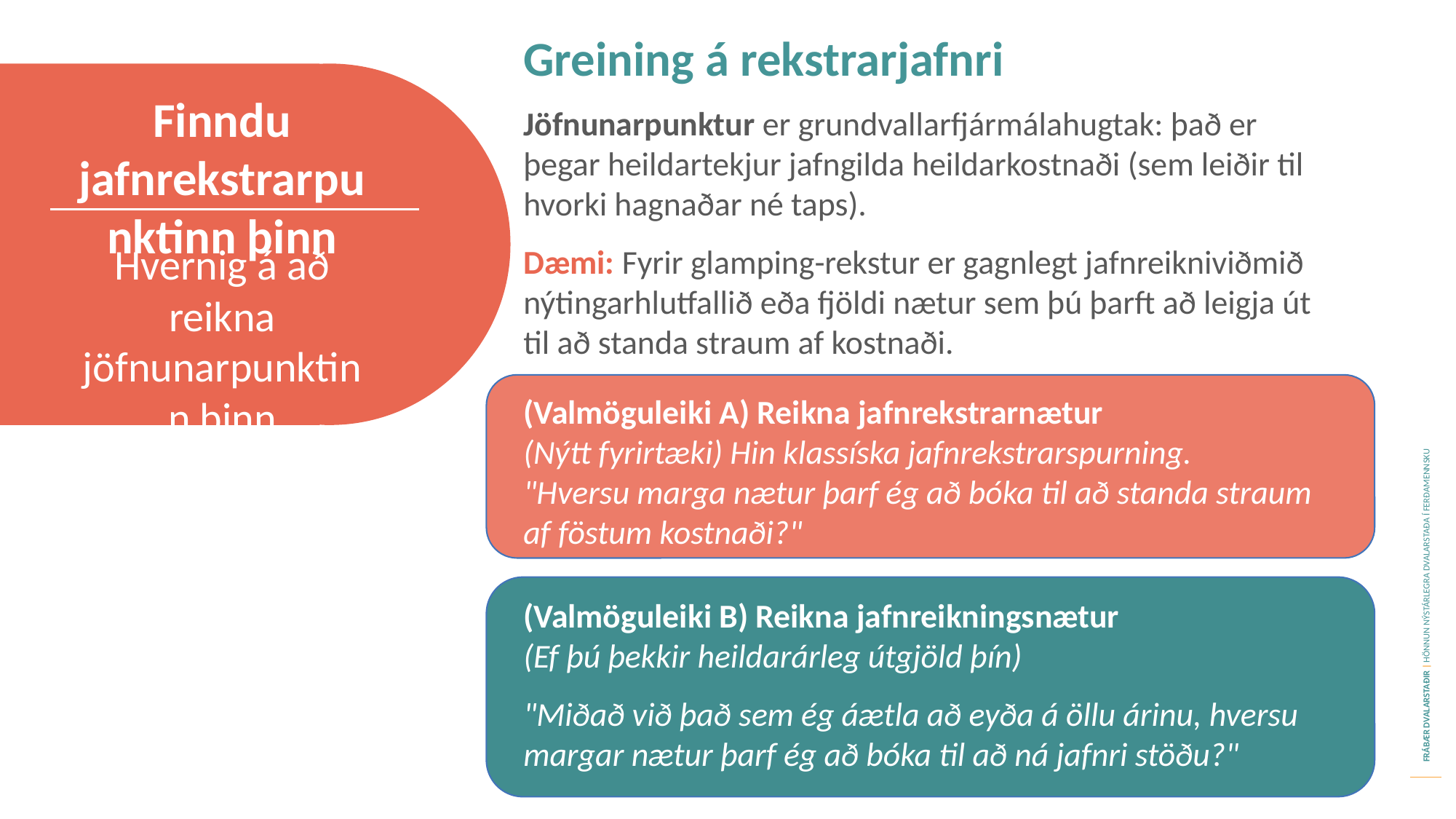

Greining á rekstrarjafnri

Finndu jafnrekstrarpunktinn þinn
Jöfnunarpunktur er grundvallarfjármálahugtak: það er þegar heildartekjur jafngilda heildarkostnaði (sem leiðir til hvorki hagnaðar né taps).
Dæmi: Fyrir glamping-rekstur er gagnlegt jafnreikniviðmið nýtingarhlutfallið eða fjöldi nætur sem þú þarft að leigja út til að standa straum af kostnaði.

Hvernig á að reikna jöfnunarpunktinn þinn

(Valmöguleiki A) Reikna jafnrekstrarnætur
(Nýtt fyrirtæki) Hin klassíska jafnrekstrarspurning.
"Hversu marga nætur þarf ég að bóka til að standa straum af föstum kostnaði?"

(Valmöguleiki B) Reikna jafnreikningsnætur
(Ef þú þekkir heildarárleg útgjöld þín)

"Miðað við það sem ég áætla að eyða á öllu árinu, hversu margar nætur þarf ég að bóka til að ná jafnri stöðu?"